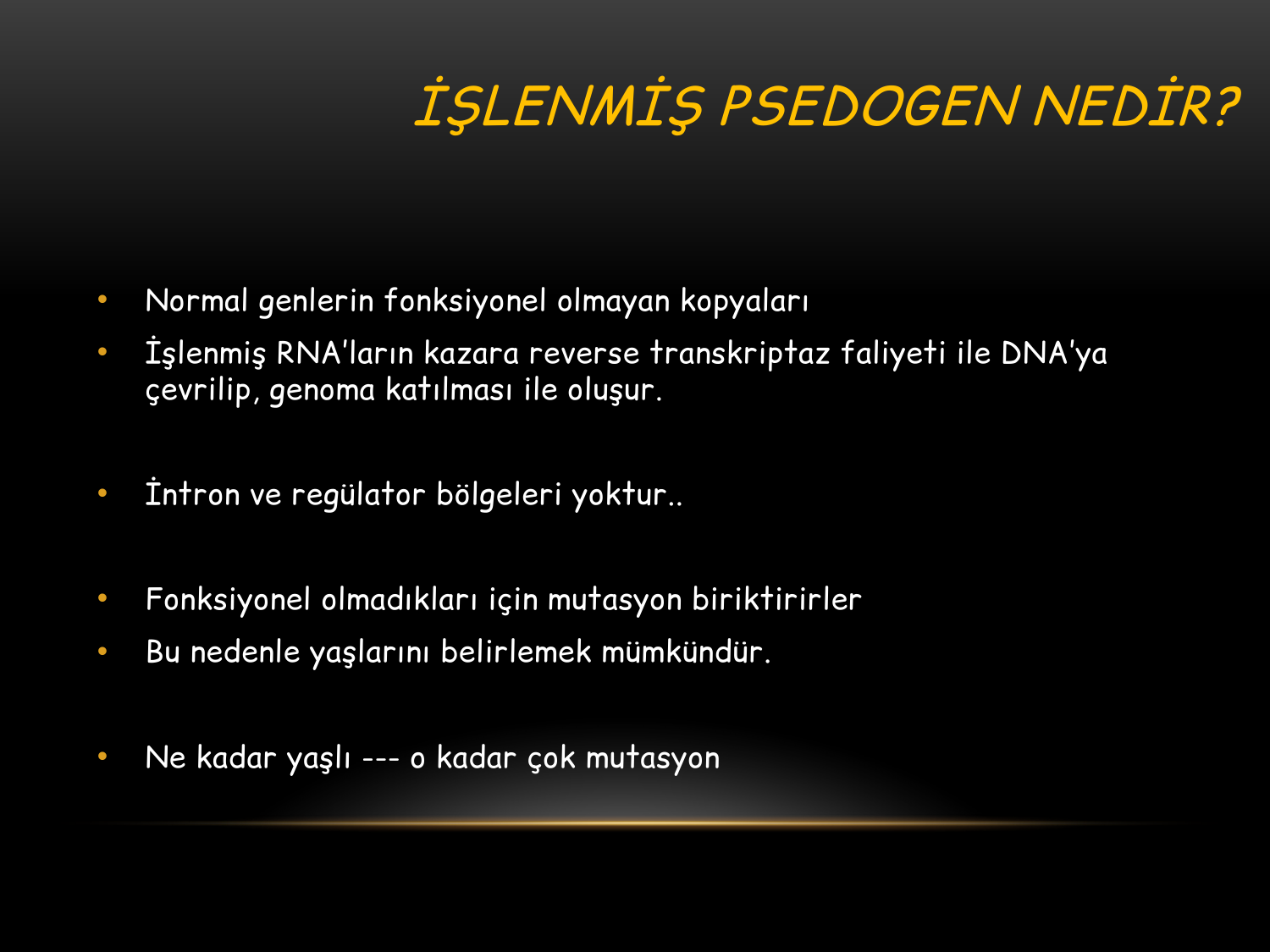

# İşlenmiş psedogen nedir?

Normal genlerin fonksiyonel olmayan kopyaları
İşlenmiş RNA’ların kazara reverse transkriptaz faliyeti ile DNA’ya çevrilip, genoma katılması ile oluşur.

İntron ve regülator bölgeleri yoktur..

Fonksiyonel olmadıkları için mutasyon biriktirirler
Bu nedenle yaşlarını belirlemek mümkündür.

Ne kadar yaşlı --- o kadar çok mutasyon